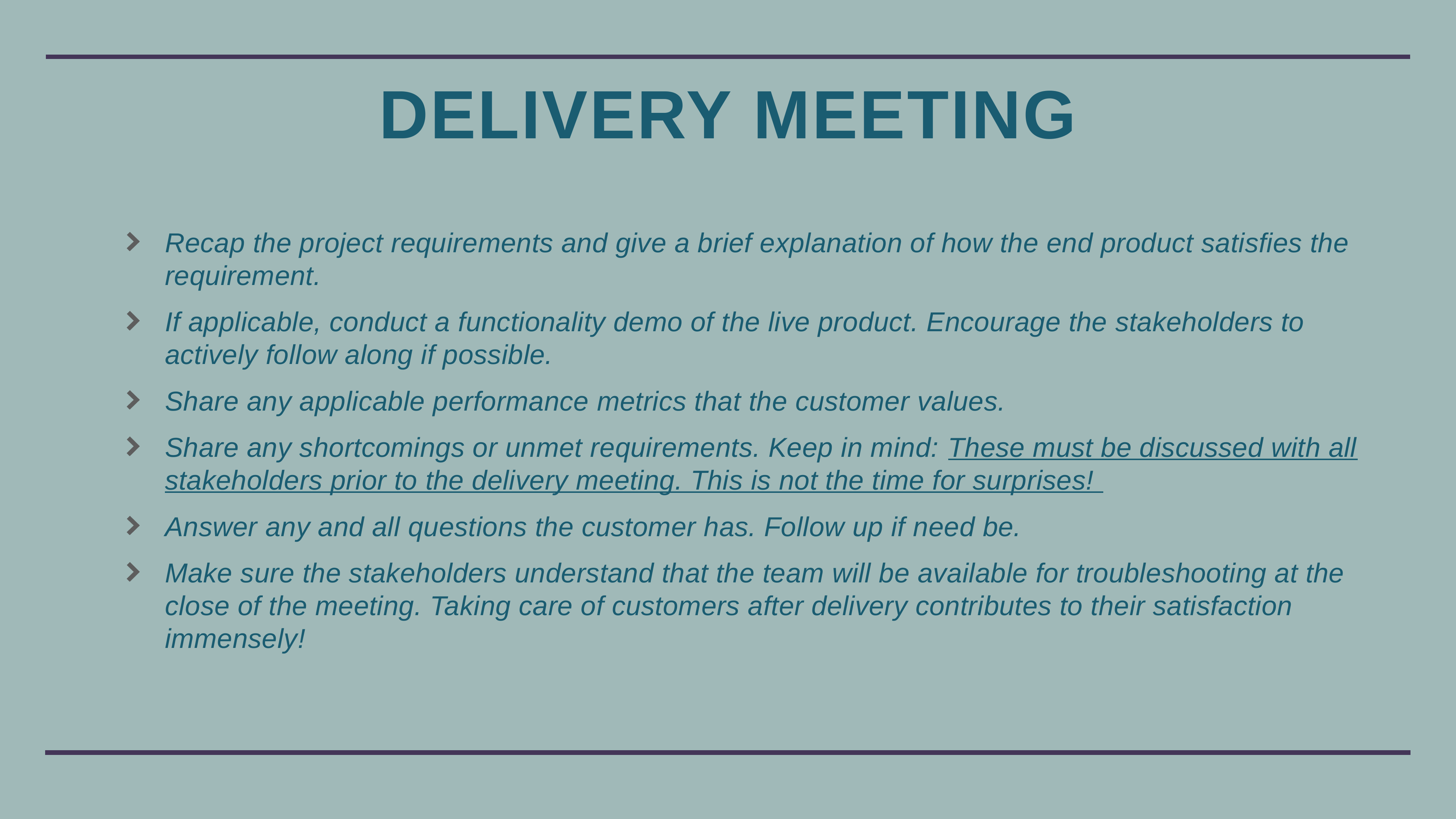

# Delivery Meeting
Recap the project requirements and give a brief explanation of how the end product satisfies the requirement.
If applicable, conduct a functionality demo of the live product. Encourage the stakeholders to actively follow along if possible.
Share any applicable performance metrics that the customer values.
Share any shortcomings or unmet requirements. Keep in mind: These must be discussed with all stakeholders prior to the delivery meeting. This is not the time for surprises!
Answer any and all questions the customer has. Follow up if need be.
Make sure the stakeholders understand that the team will be available for troubleshooting at the close of the meeting. Taking care of customers after delivery contributes to their satisfaction immensely!